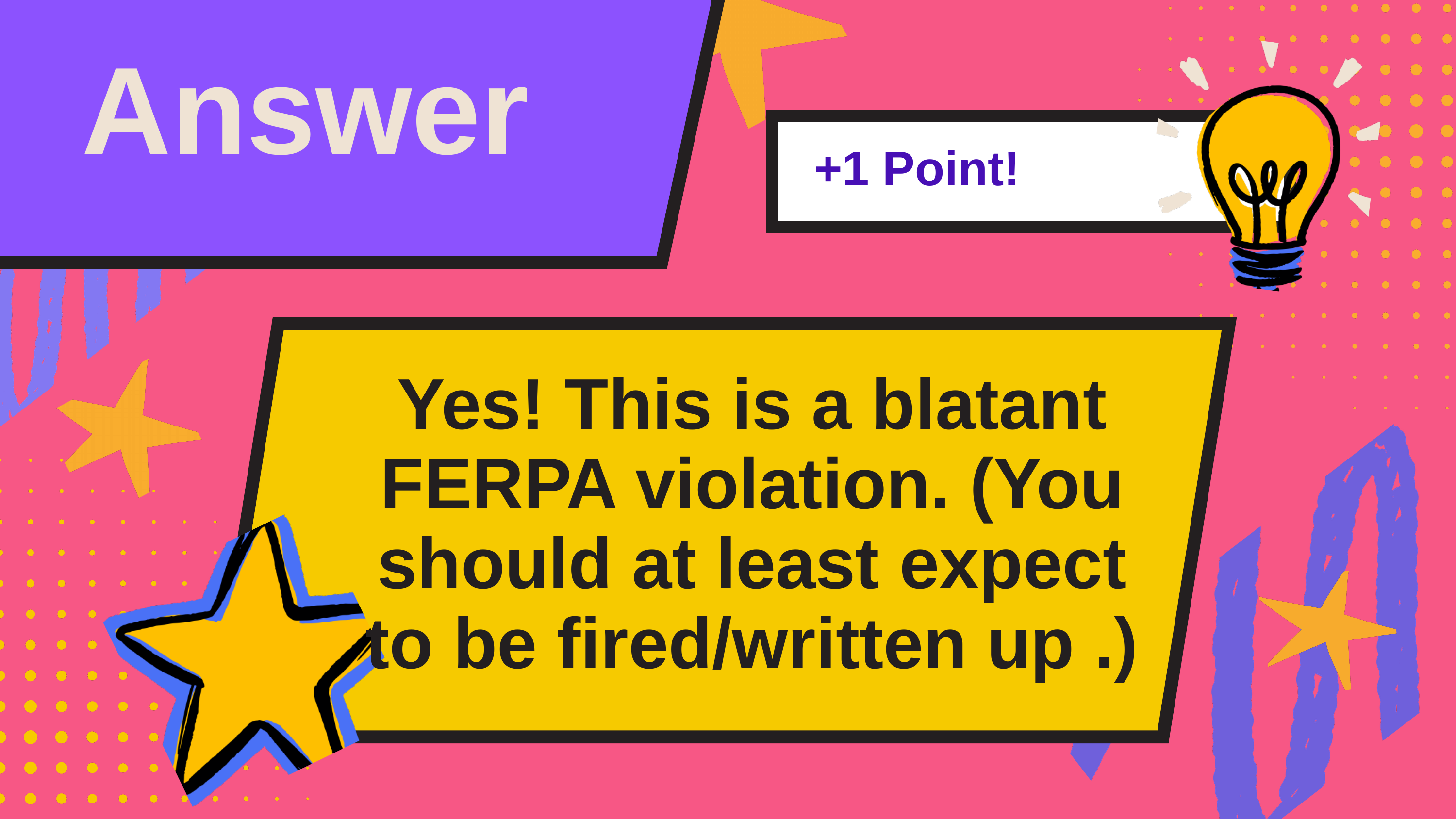

Answer

+1 Point!

Yes! This is a blatant FERPA violation. (You should at least expect to be fired/written up .)